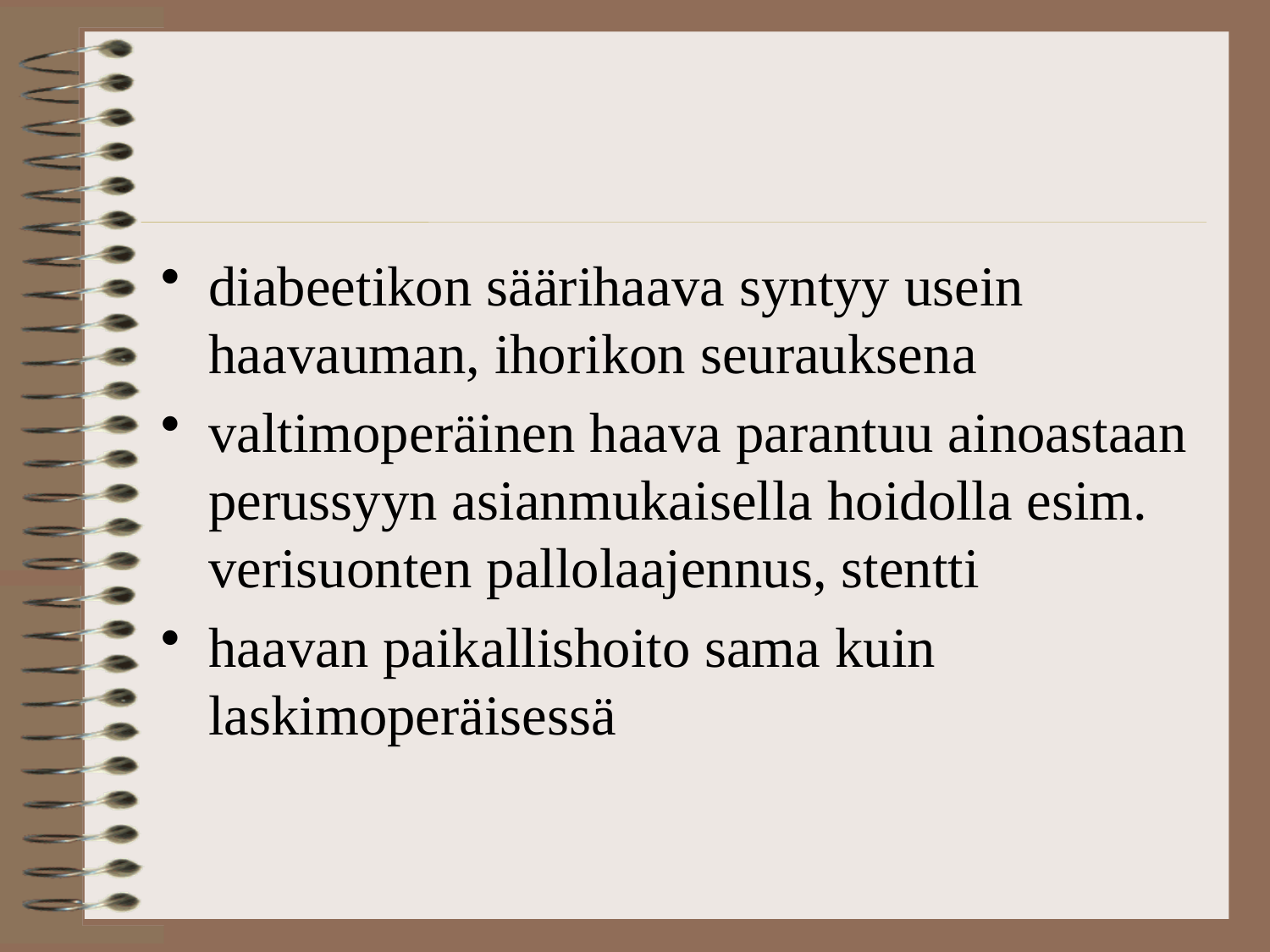

diabeetikon säärihaava syntyy usein haavauman, ihorikon seurauksena
valtimoperäinen haava parantuu ainoastaan perussyyn asianmukaisella hoidolla esim. verisuonten pallolaajennus, stentti
haavan paikallishoito sama kuin laskimoperäisessä